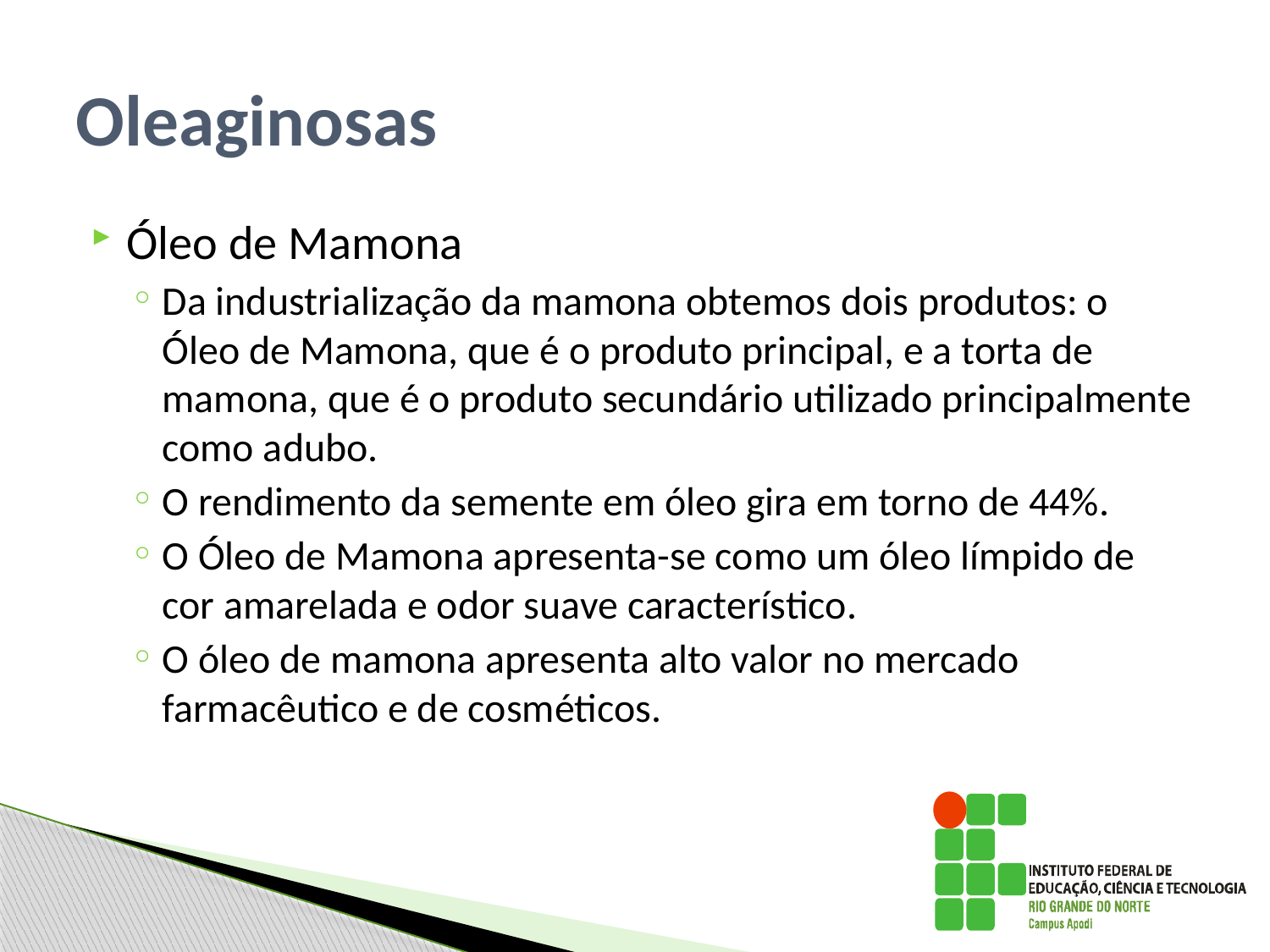

# Oleaginosas
Óleo de Mamona
Da industrialização da mamona obtemos dois produtos: o Óleo de Mamona, que é o produto principal, e a torta de mamona, que é o produto secundário utilizado principalmente como adubo.
O rendimento da semente em óleo gira em torno de 44%.
O Óleo de Mamona apresenta-se como um óleo límpido de cor amarelada e odor suave característico.
O óleo de mamona apresenta alto valor no mercado farmacêutico e de cosméticos.